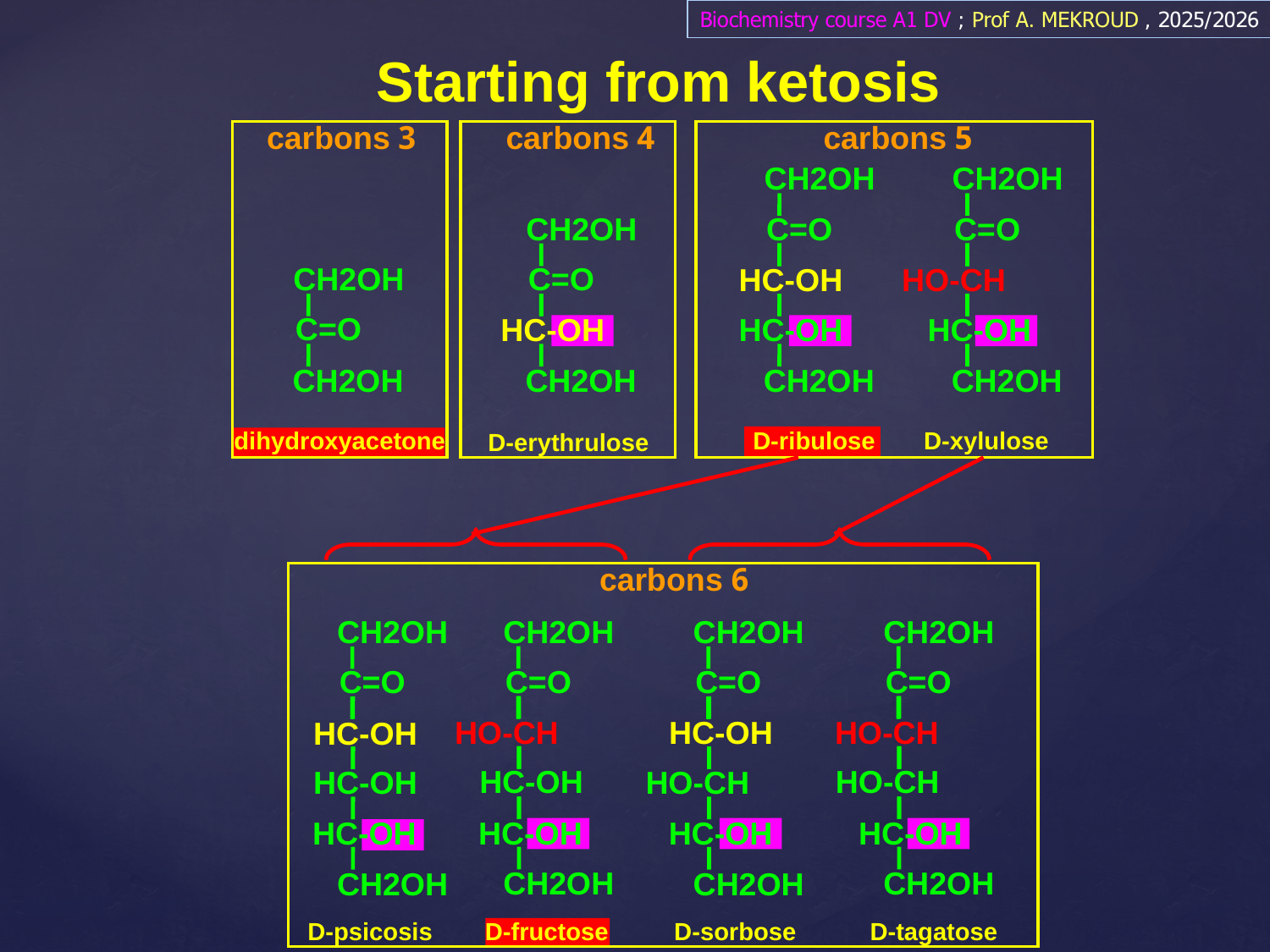

Biochemistry course A1 DV ; Prof A. MEKROUD , 2025/2026
Starting from ketosis
3 carbons

CH2OH​​

C=O

CH2OH​​
dihydroxyacetone
4 carbons

CH2OH​​

C=O

HC-OH

CH2OH​​
D-erythrulose
5 carbons

CH2OH​​
CH2OH​​

C=O
C=O

HC-OH
HO-CH

HC-OH
HC-OH

CH2OH​​
CH2OH​​
D-ribulose
D-xylulose

6 carbons

CH2OH​​
CH2OH​​

C=O
C=O

HO-CH
HC-OH

HC-OH
HC-OH

HC-OH
HC-OH

CH2OH​​
CH2OH​​
D-psicosis
D-fructose
CH2OH​​
CH2OH​​

C=O
C=O

HC-OH
HO-CH

HO-CH
HO-CH

HC-OH
HC-OH

CH2OH​​
CH2OH​​
D-sorbose
D-tagatose